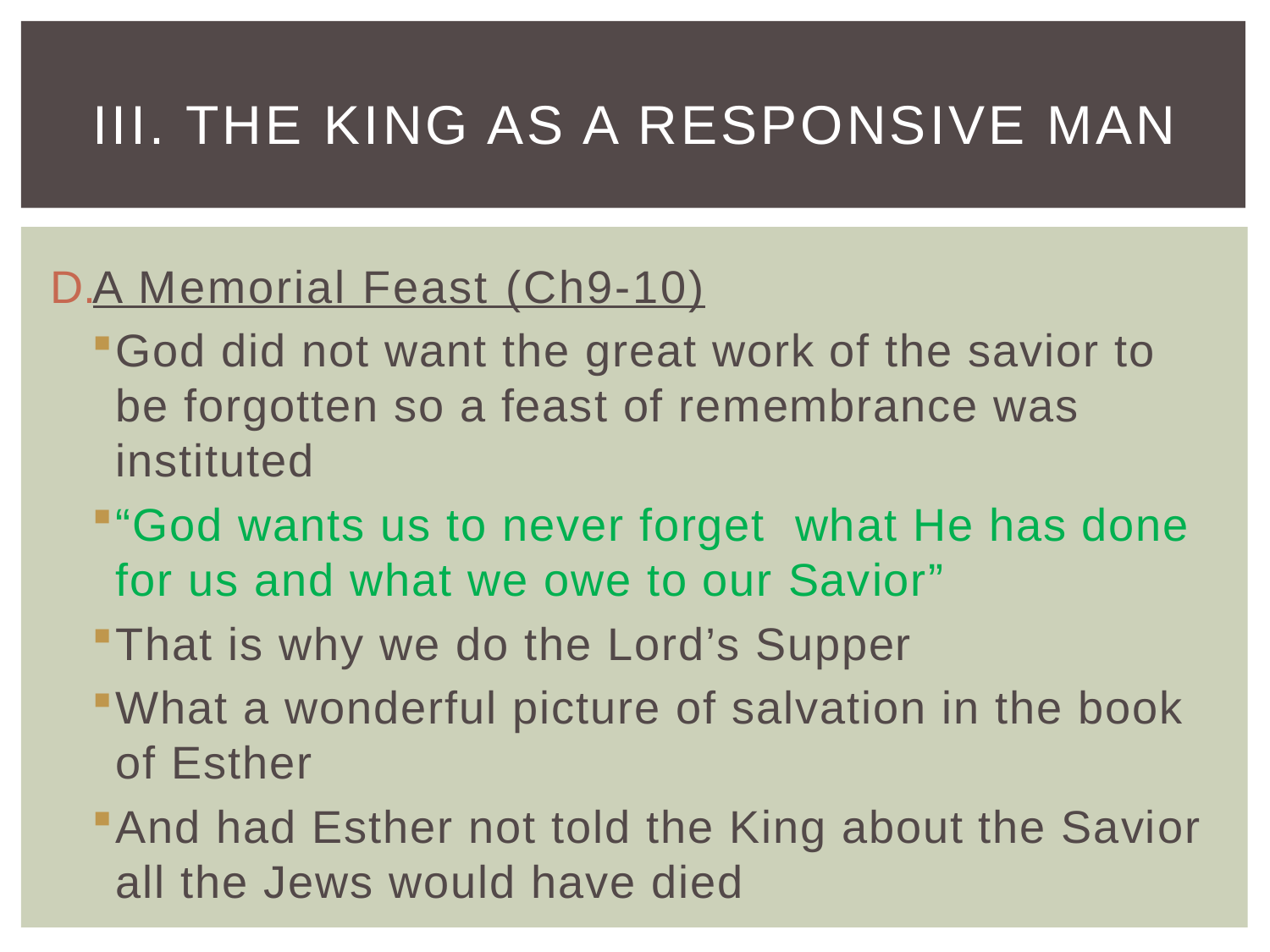

# III. The King as a Responsive Man
A Memorial Feast (Ch9-10)
God did not want the great work of the savior to be forgotten so a feast of remembrance was instituted
“God wants us to never forget  what He has done for us and what we owe to our Savior”
That is why we do the Lord’s Supper
What a wonderful picture of salvation in the book of Esther
And had Esther not told the King about the Savior all the Jews would have died